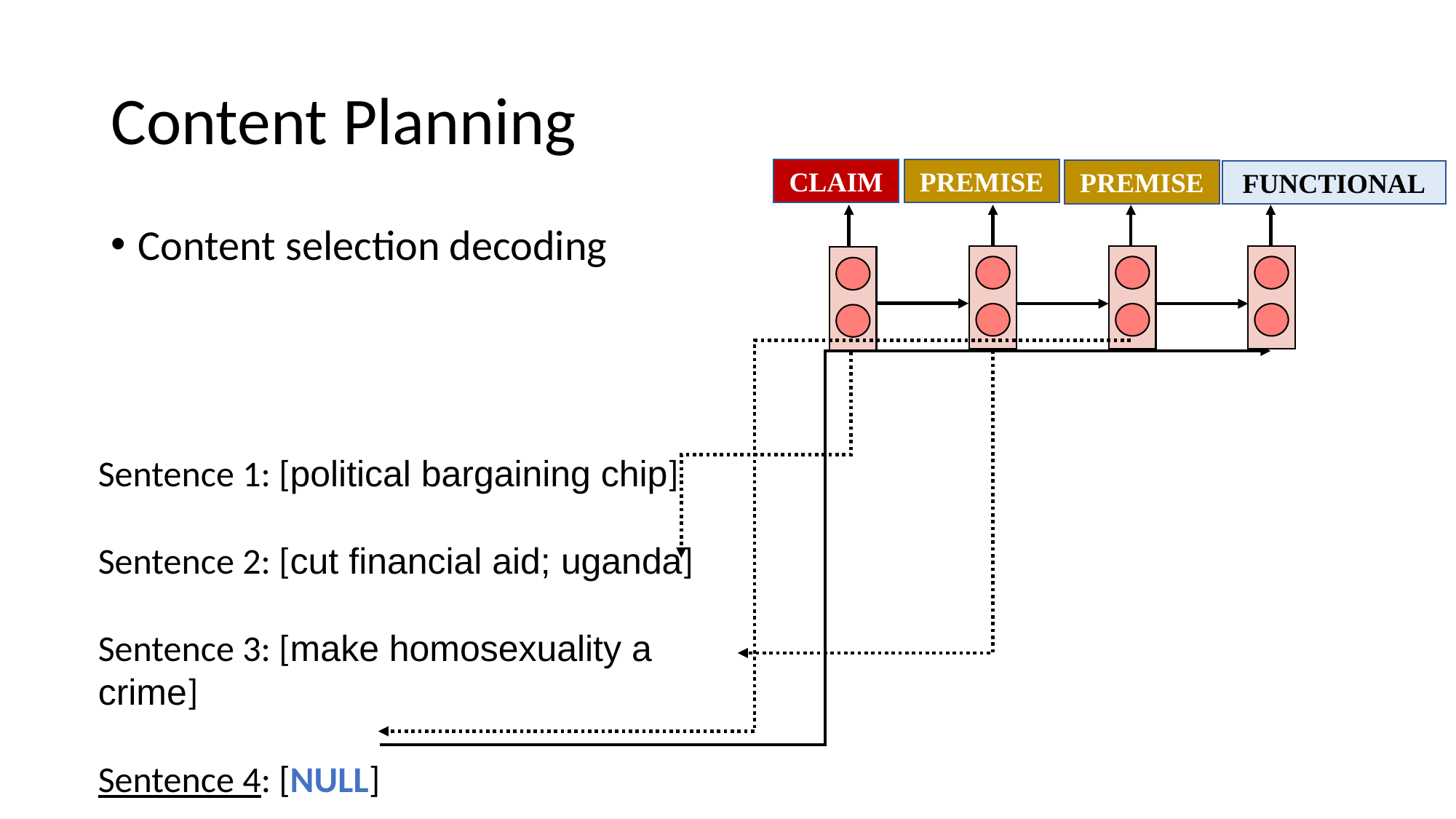

# Content Planning
PREMISE
CLAIM
PREMISE
FUNCTIONAL
Content selection decoding

Sentence 1: [political bargaining chip]

Sentence 2: [cut financial aid; uganda]

Sentence 3: [make homosexuality a crime]

Sentence 4: [NULL]